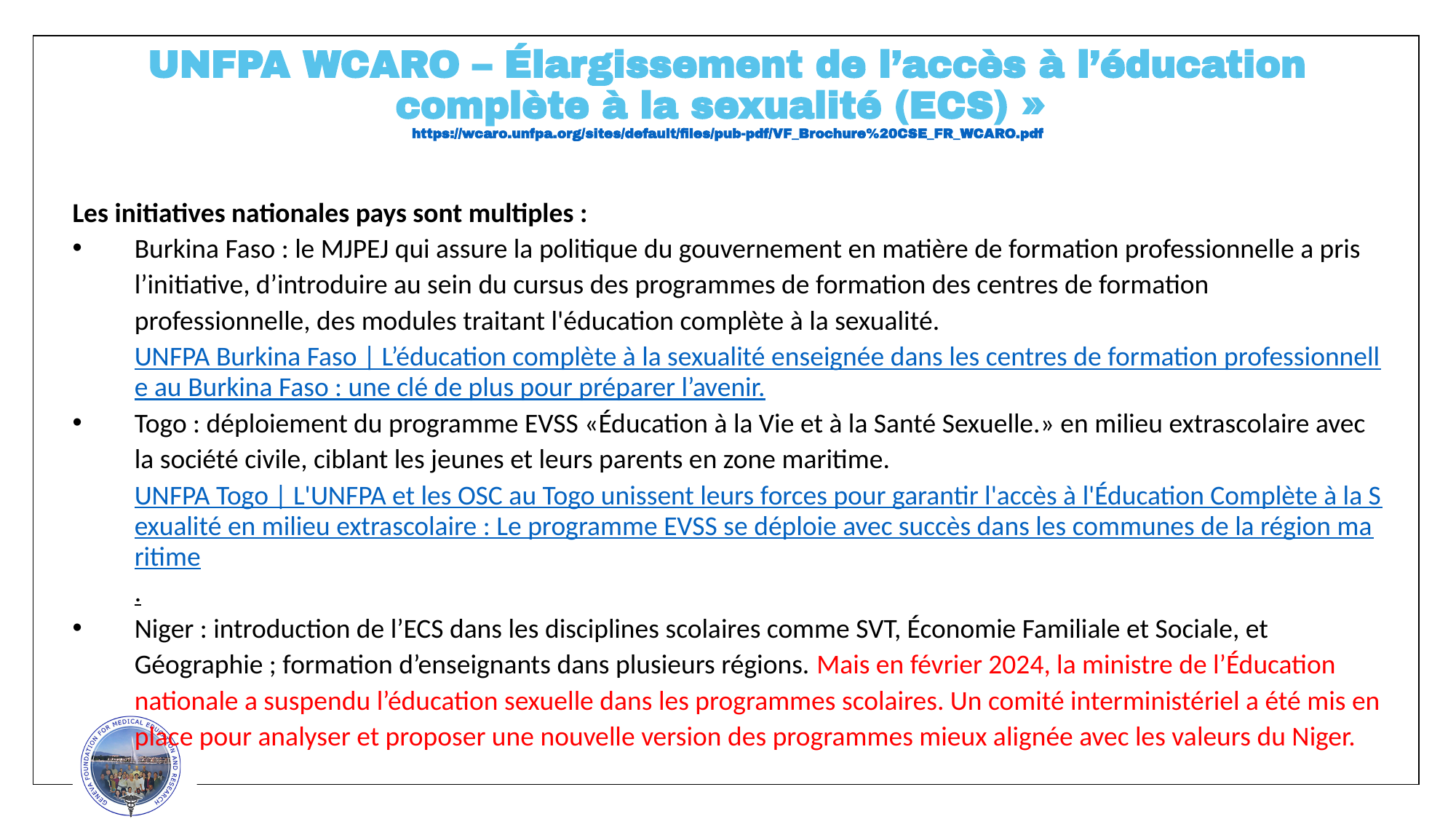

UNFPA WCARO – Élargissement de l’accès à l’éducation complète à la sexualité (ECS) »
https://wcaro.unfpa.org/sites/default/files/pub-pdf/VF_Brochure%20CSE_FR_WCARO.pdf
Les initiatives nationales pays sont multiples :
Burkina Faso : le MJPEJ qui assure la politique du gouvernement en matière de formation professionnelle a pris l’initiative, d’introduire au sein du cursus des programmes de formation des centres de formation professionnelle, des modules traitant l'éducation complète à la sexualité. UNFPA Burkina Faso | L’éducation complète à la sexualité enseignée dans les centres de formation professionnelle au Burkina Faso : une clé de plus pour préparer l’avenir.
Togo : déploiement du programme EVSS «Éducation à la Vie et à la Santé Sexuelle.» en milieu extrascolaire avec la société civile, ciblant les jeunes et leurs parents en zone maritime. UNFPA Togo | L'UNFPA et les OSC au Togo unissent leurs forces pour garantir l'accès à l'Éducation Complète à la Sexualité en milieu extrascolaire : Le programme EVSS se déploie avec succès dans les communes de la région maritime.
Niger : introduction de l’ECS dans les disciplines scolaires comme SVT, Économie Familiale et Sociale, et Géographie ; formation d’enseignants dans plusieurs régions. Mais en février 2024, la ministre de l’Éducation nationale a suspendu l’éducation sexuelle dans les programmes scolaires. Un comité interministériel a été mis en place pour analyser et proposer une nouvelle version des programmes mieux alignée avec les valeurs du Niger.